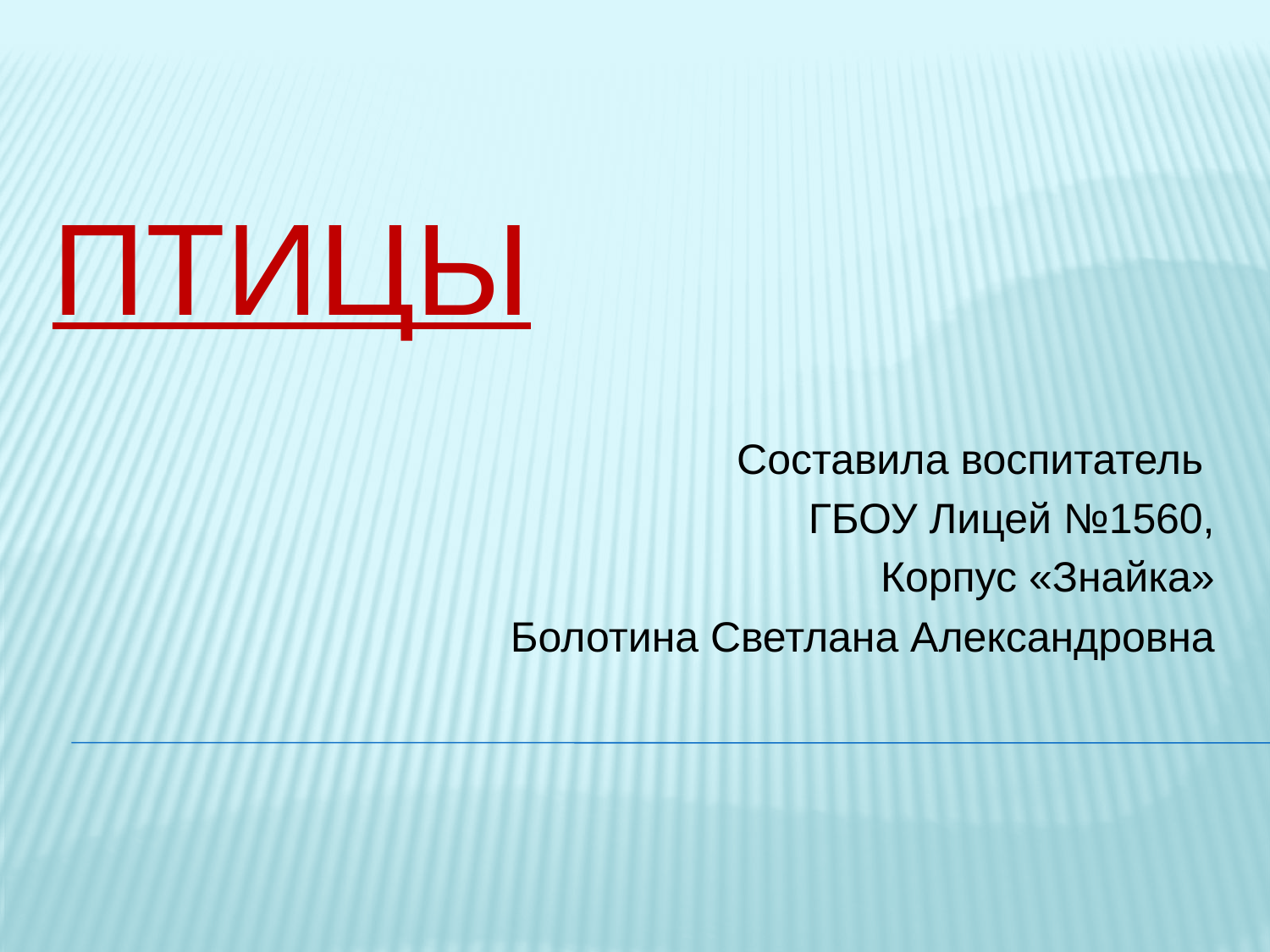

# птицы
Составила воспитатель
ГБОУ Лицей №1560,
Корпус «Знайка»
Болотина Светлана Александровна